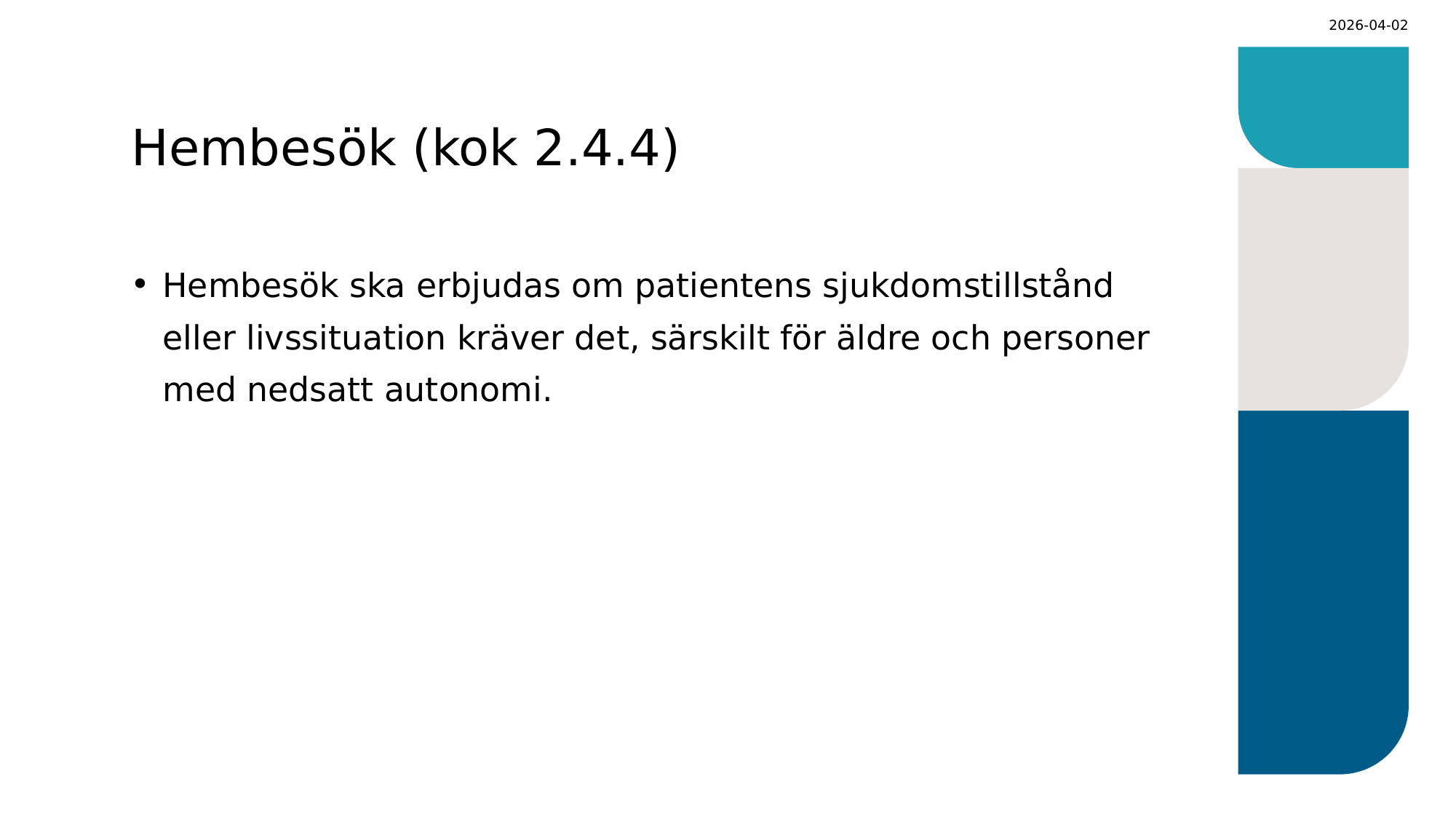

2026-04-02
# Hembesök (kok 2.4.4)
Hembesök ska erbjudas om patientens sjukdomstillstånd eller livssituation kräver det, särskilt för äldre och personer med nedsatt autonomi.